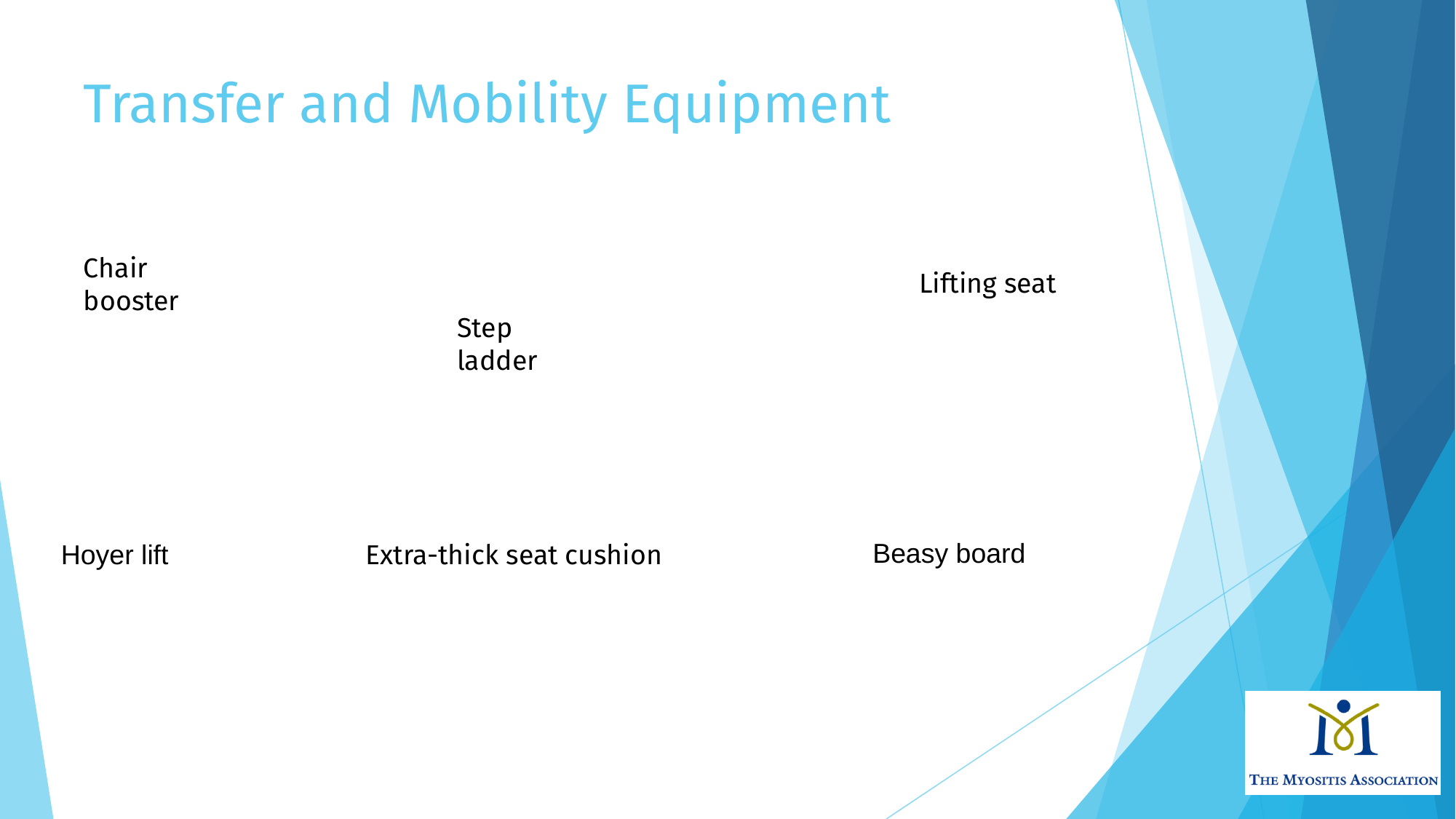

# Transfer and Mobility Equipment
Chair booster
Lifting seat
Step ladder
Beasy board
Hoyer lift
Extra-thick seat cushion